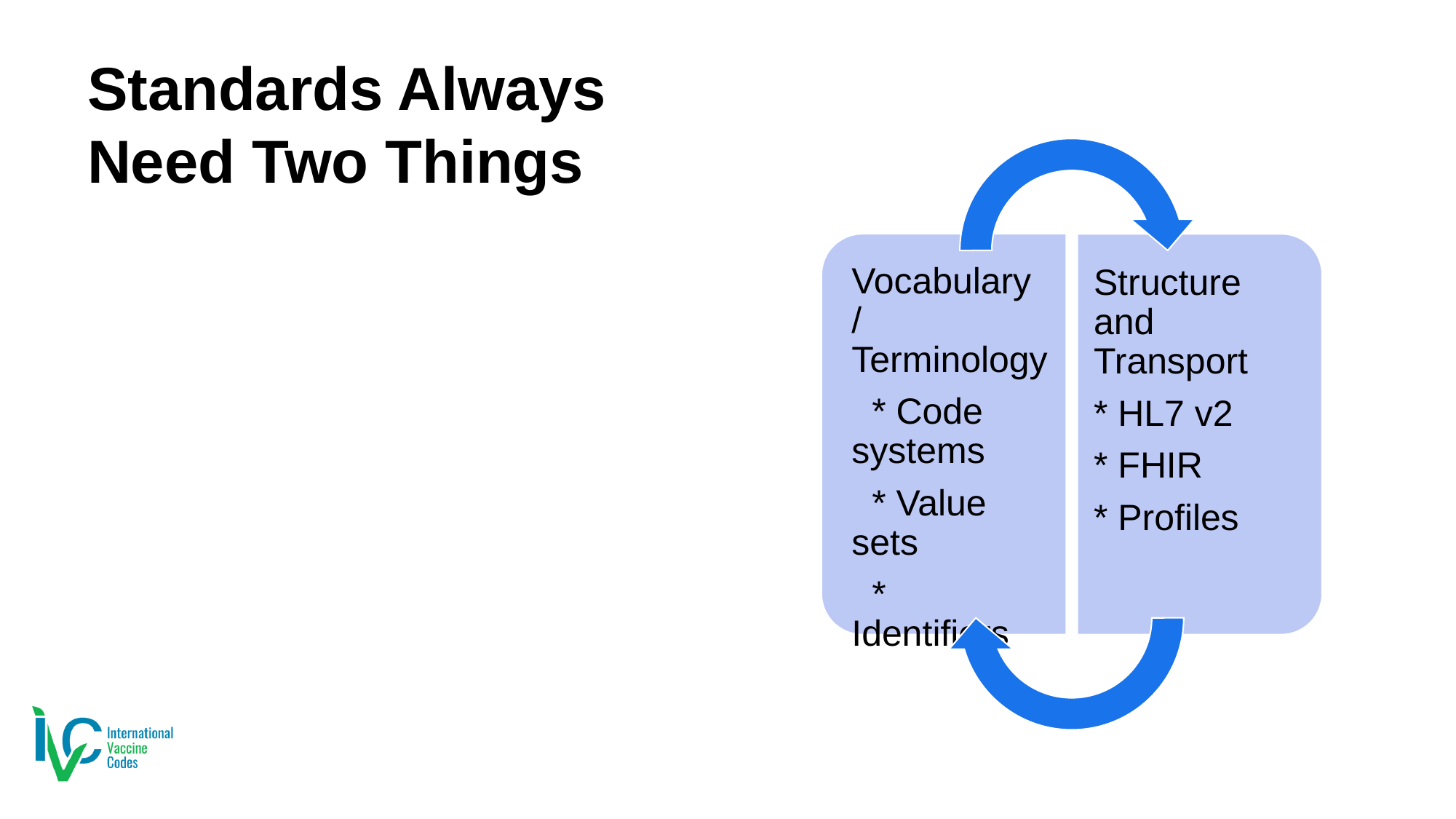

# Standards Always Need Two Things
Vocabulary / Terminology
  * Code systems
  * Value sets
  * Identifiers
Structure and Transport
* HL7 v2
* FHIR
* Profiles